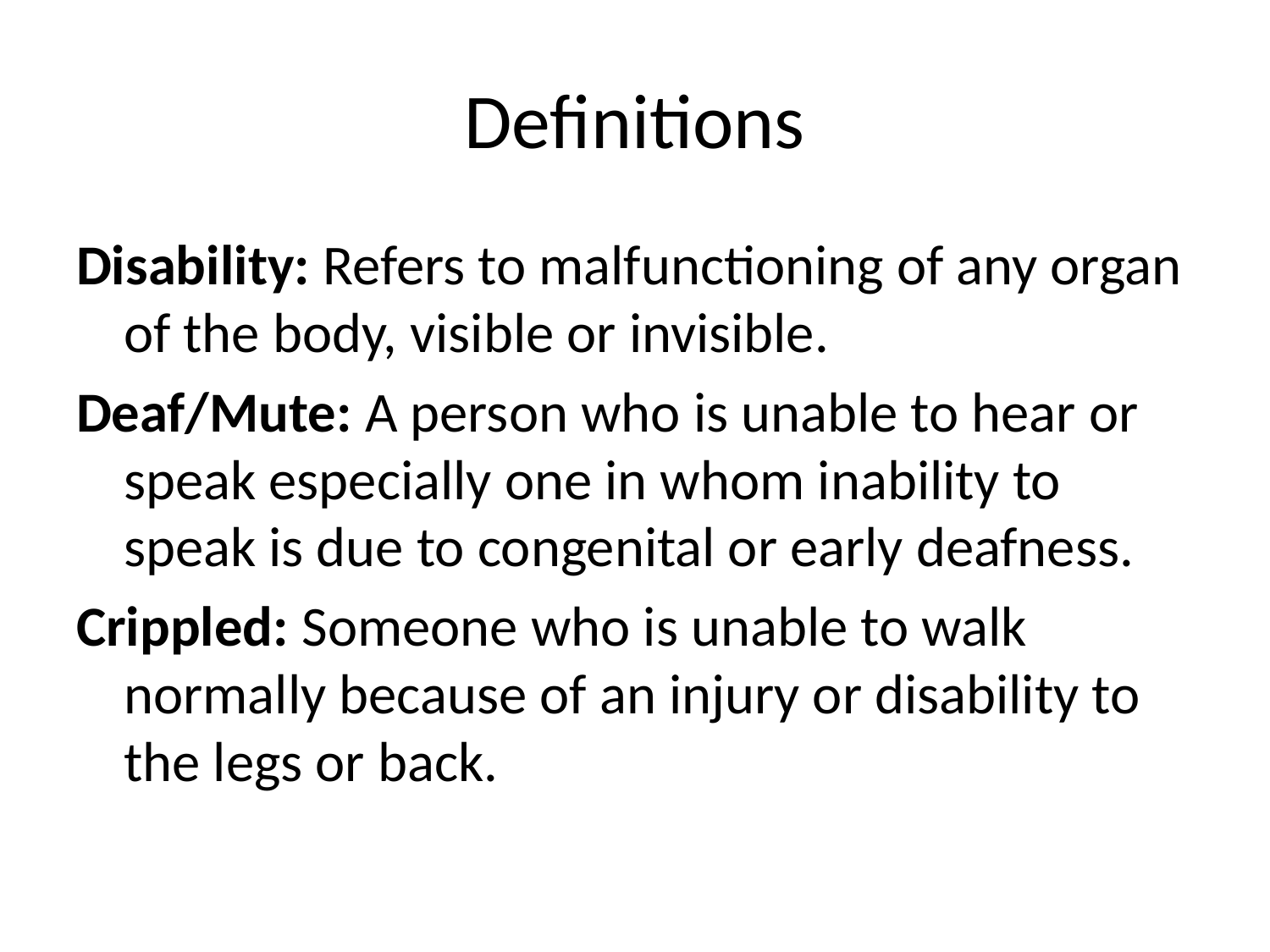

# Definitions
Disability: Refers to malfunctioning of any organ of the body, visible or invisible.
Deaf/Mute: A person who is unable to hear or speak especially one in whom inability to speak is due to congenital or early deafness.
Crippled: Someone who is unable to walk normally because of an injury or disability to the legs or back.